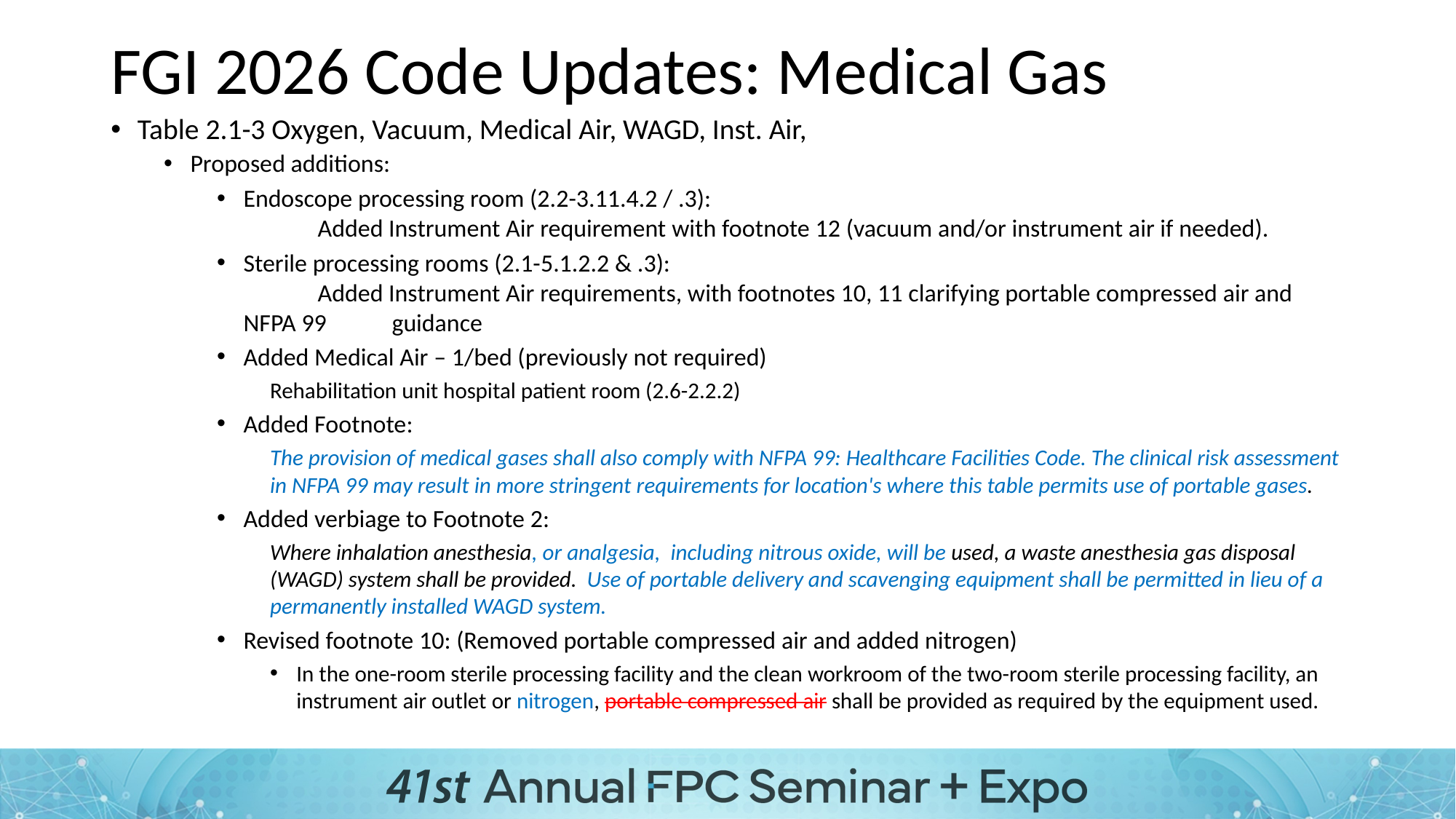

# FGI 2026 Code Updates: Medical Gas
Table 2.1-3 Oxygen, Vacuum, Medical Air, WAGD, Inst. Air,
Proposed additions:
Endoscope processing room (2.2-3.11.4.2 / .3):
	Added Instrument Air requirement with footnote 12 (vacuum and/or instrument air if needed).
Sterile processing rooms (2.1-5.1.2.2 & .3):
	Added Instrument Air requirements, with footnotes 10, 11 clarifying portable compressed air and NFPA 99 	guidance
Added Medical Air – 1/bed (previously not required)
	Rehabilitation unit hospital patient room (2.6-2.2.2)
Added Footnote:
The provision of medical gases shall also comply with NFPA 99: Healthcare Facilities Code. The clinical risk assessment in NFPA 99 may result in more stringent requirements for location's where this table permits use of portable gases.
Added verbiage to Footnote 2:
Where inhalation anesthesia, or analgesia,  including nitrous oxide, will be used, a waste anesthesia gas disposal (WAGD) system shall be provided.  Use of portable delivery and scavenging equipment shall be permitted in lieu of a permanently installed WAGD system.
Revised footnote 10: (Removed portable compressed air and added nitrogen)
In the one-room sterile processing facility and the clean workroom of the two-room sterile processing facility, an instrument air outlet or nitrogen, portable compressed air shall be provided as required by the equipment used.